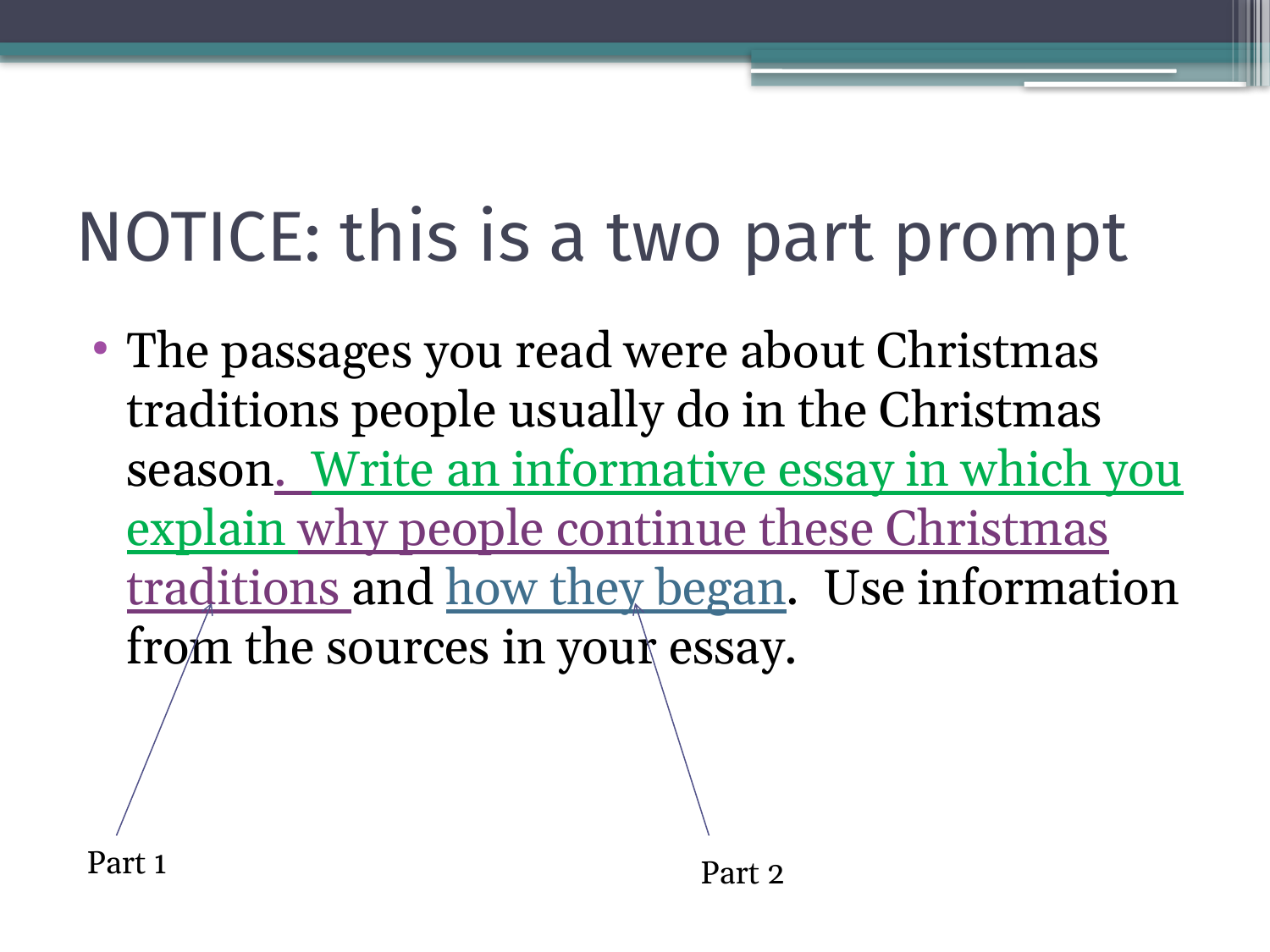

# NOTICE: this is a two part prompt
The passages you read were about Christmas traditions people usually do in the Christmas season.  Write an informative essay in which you explain why people continue these Christmas traditions and how they began.  Use information from the sources in your essay.

Part 1
Part 2